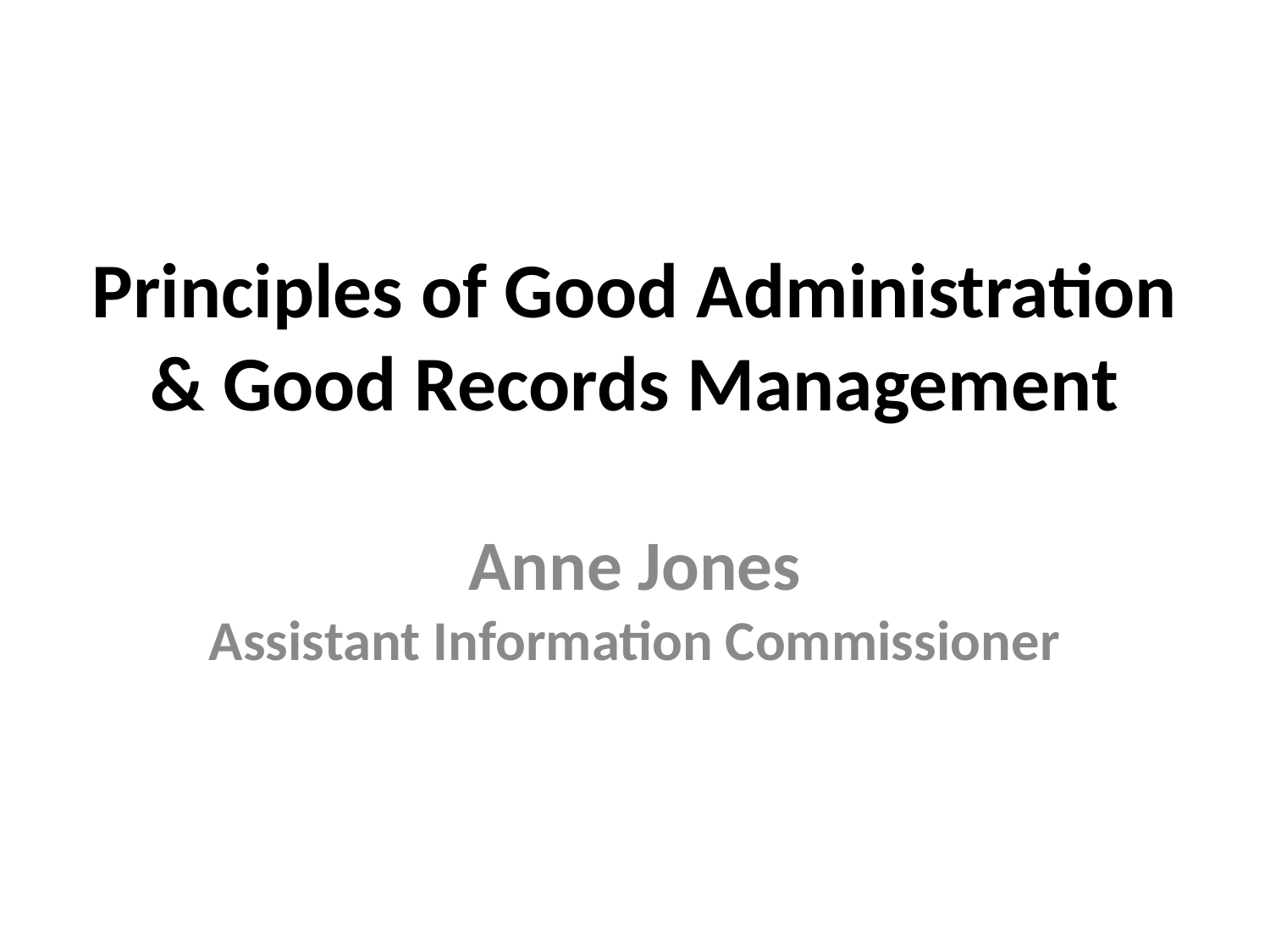

# Principles of Good Administration & Good Records Management Anne Jones Assistant Information Commissioner